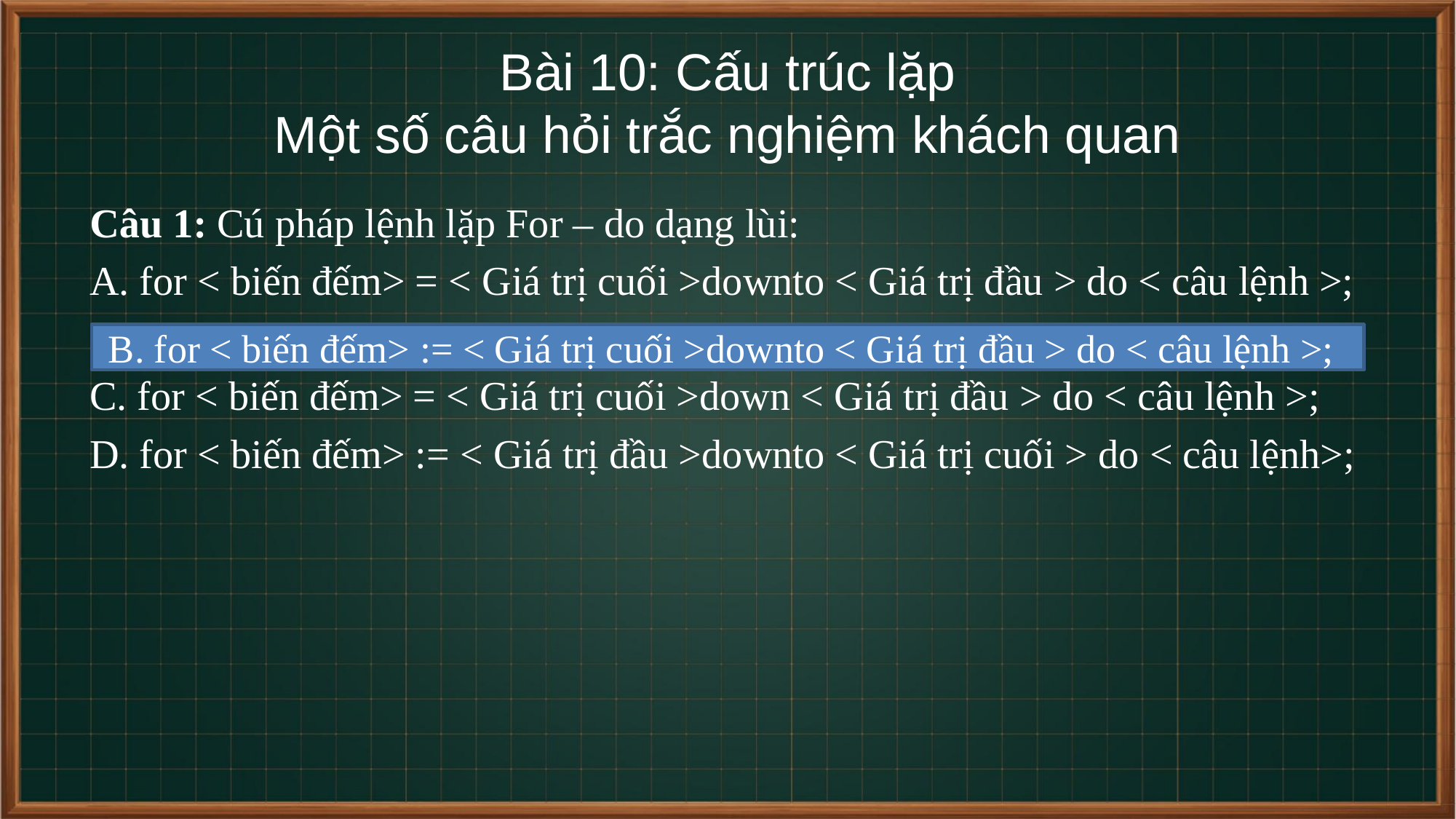

# Bài 10: Cấu trúc lặp Một số câu hỏi trắc nghiệm khách quan
Câu 1: Cú pháp lệnh lặp For – do dạng lùi:
A. for < biến đếm> = < Giá trị cuối >downto < Giá trị đầu > do < câu lệnh >;
B. for < biến đếm> := < Giá trị cuối >downto < Giá trị đầu > do < câu lệnh >;
C. for < biến đếm> = < Giá trị cuối >down < Giá trị đầu > do < câu lệnh >;
D. for < biến đếm> := < Giá trị đầu >downto < Giá trị cuối > do < câu lệnh>;

B. for < biến đếm> := < Giá trị cuối >downto < Giá trị đầu > do < câu lệnh >;